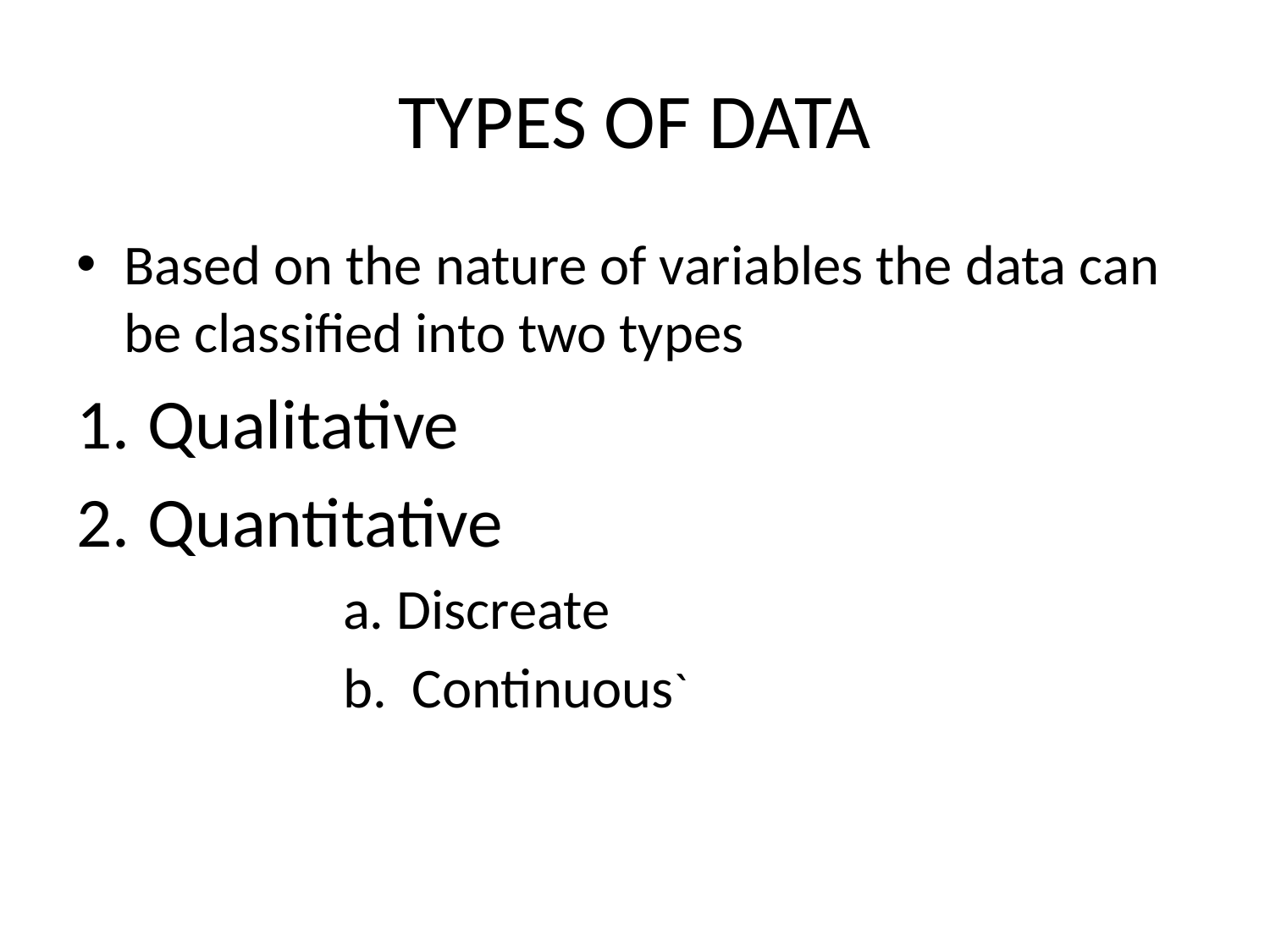

# TYPES OF DATA
Based on the nature of variables the data can be classified into two types
Qualitative
Quantitative
                     a. Discreate
                     b.  Continuous`